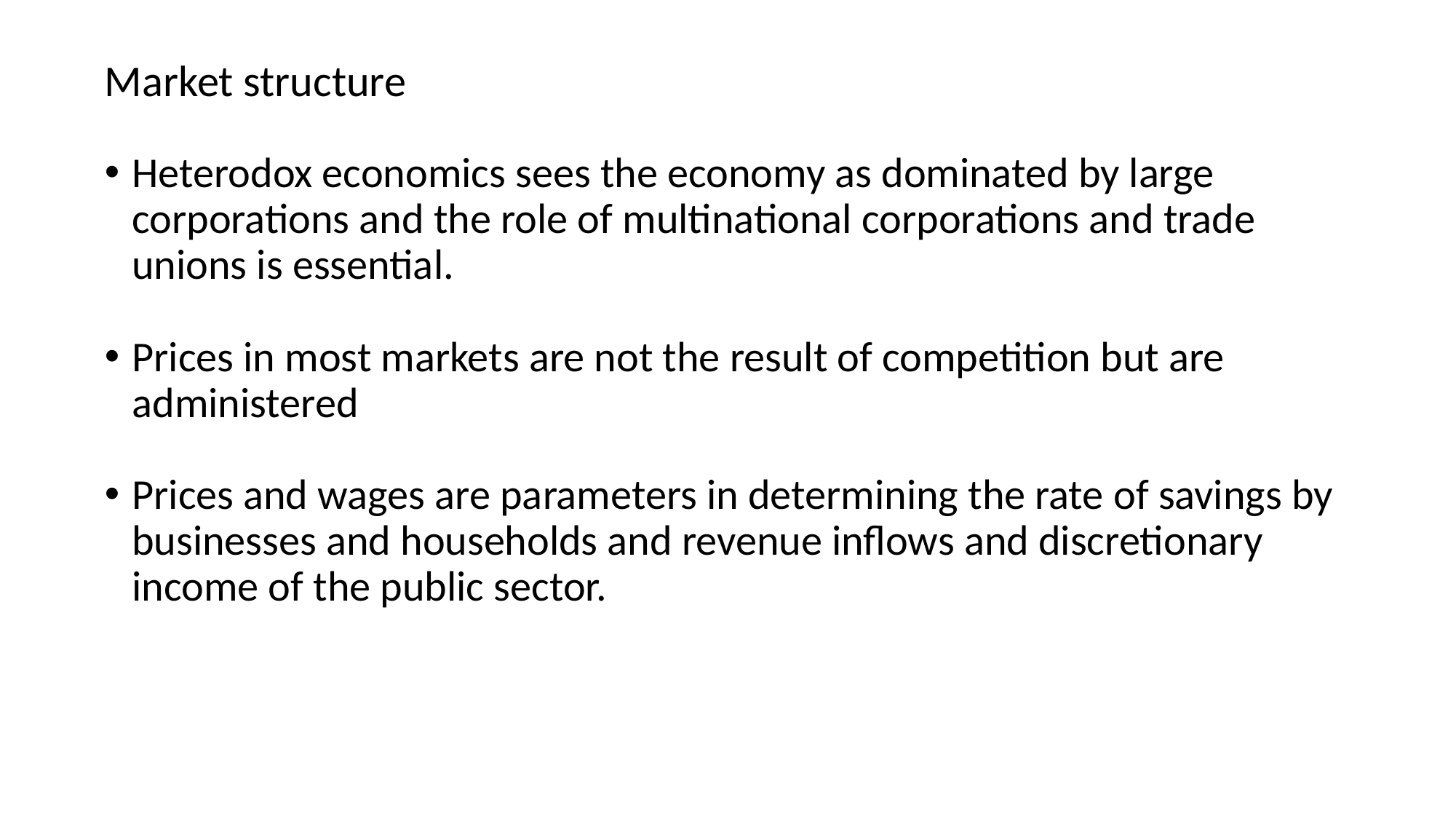

# Market structure
Heterodox economics sees the economy as dominated by large corporations and the role of multinational corporations and trade unions is essential.

Prices in most markets are not the result of competition but are administered

Prices and wages are parameters in determining the rate of savings by businesses and households and revenue inflows and discretionary income of the public sector.